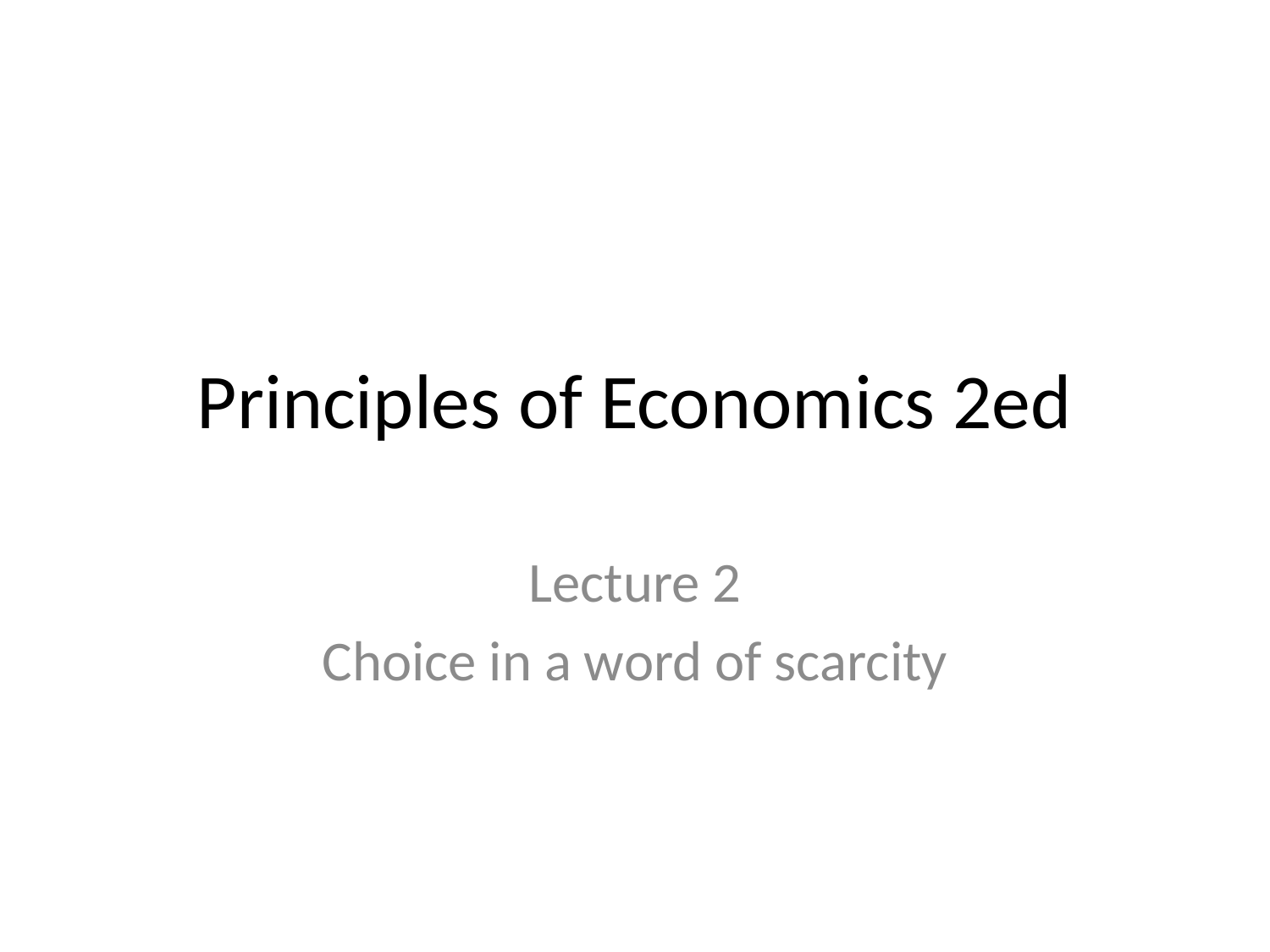

# Principles of Economics 2ed
Lecture 2
Choice in a word of scarcity